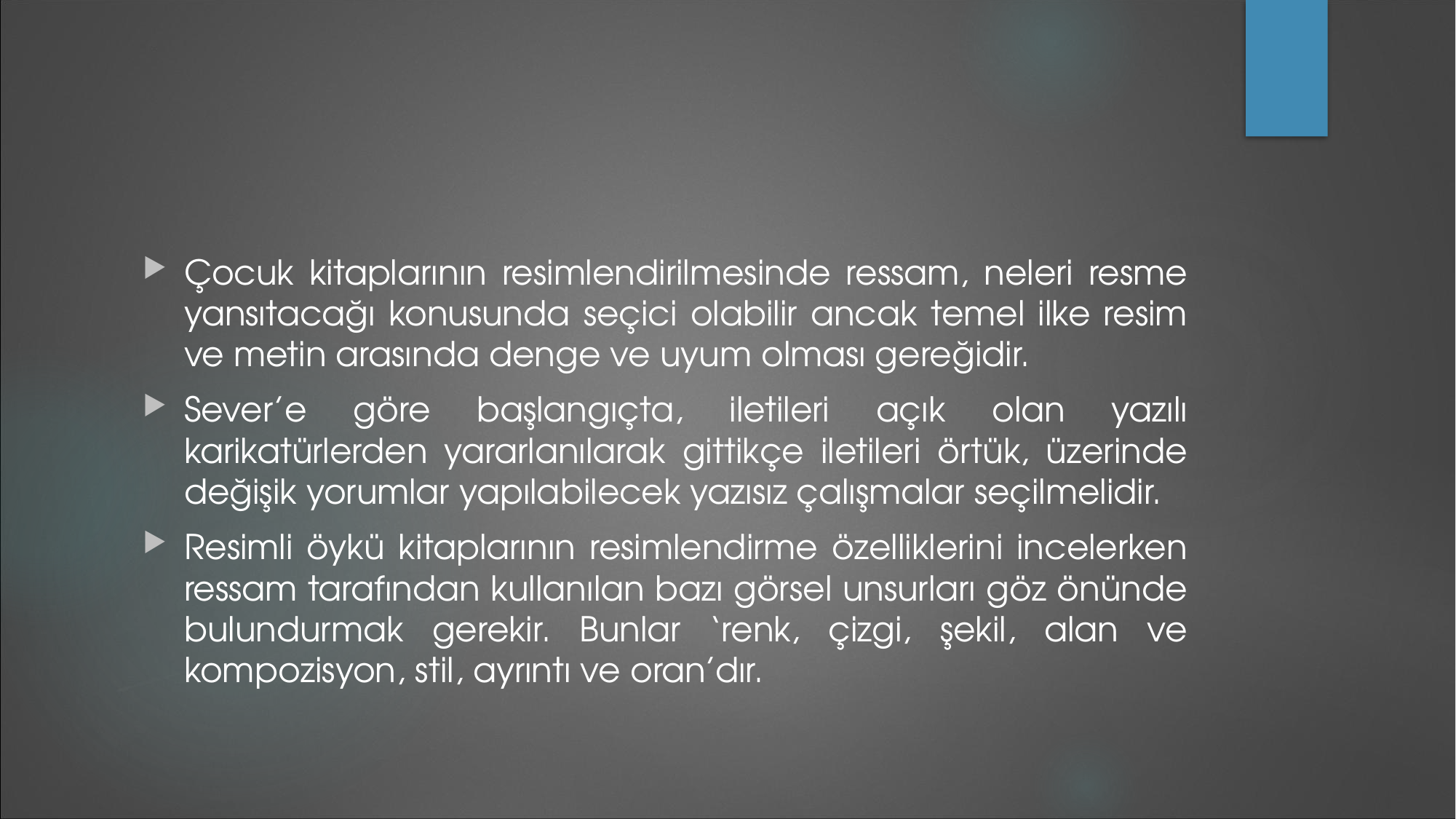

#
Çocuk kitaplarının resimlendirilmesinde ressam, neleri resme yansıtacağı konusunda seçici olabilir ancak temel ilke resim ve metin arasında denge ve uyum olması gereğidir.
Sever’e göre başlangıçta, iletileri açık olan yazılı karikatürlerden yararlanılarak gittikçe iletileri örtük, üzerinde değişik yorumlar yapılabilecek yazısız çalışmalar seçilmelidir.
Resimli öykü kitaplarının resimlendirme özelliklerini incelerken ressam tarafından kullanılan bazı görsel unsurları göz önünde bulundurmak gerekir. Bunlar ‘renk, çizgi, şekil, alan ve kompozisyon, stil, ayrıntı ve oran’dır.